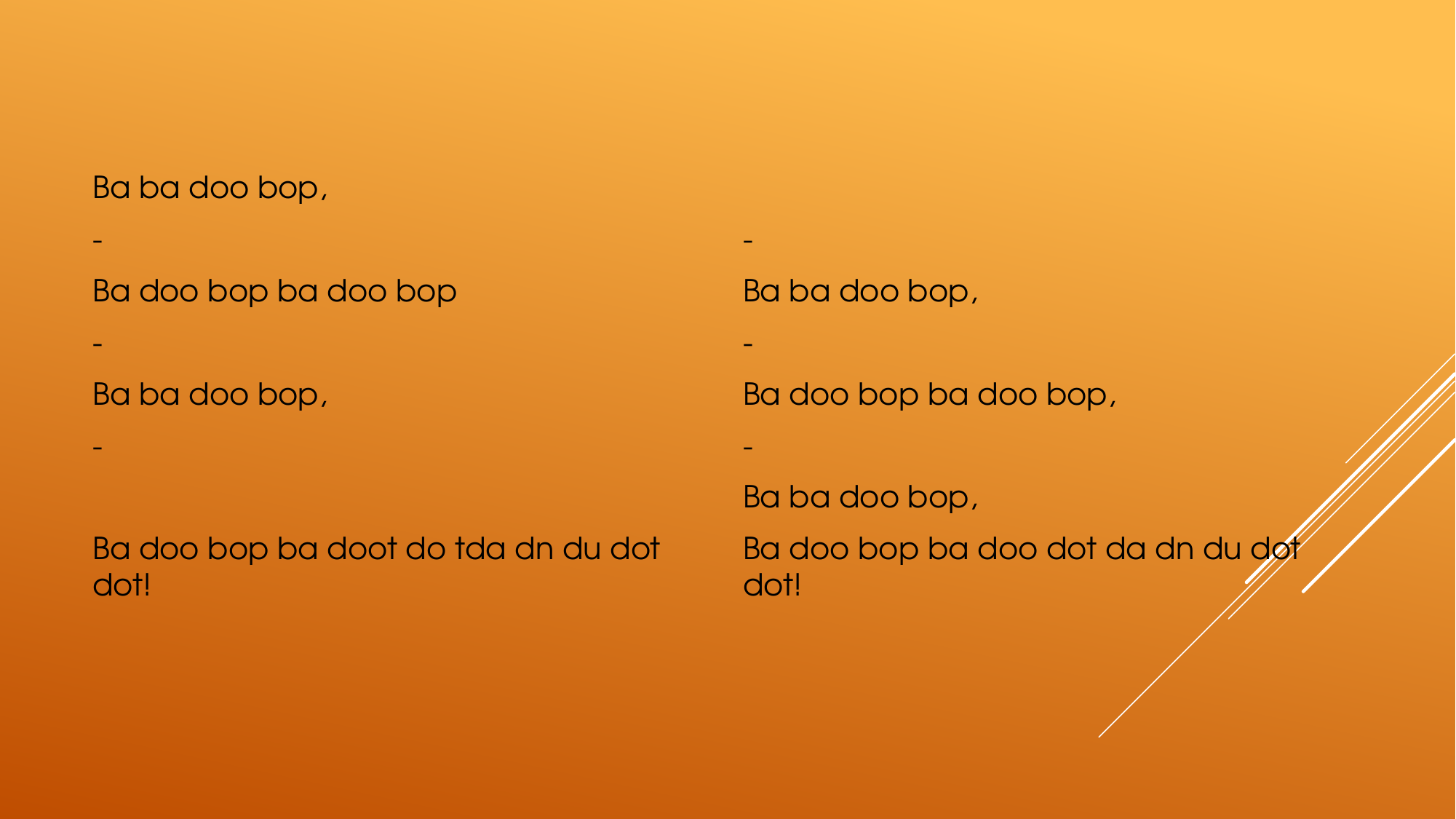

Ba ba doo bop,
-
Ba doo bop ba doo bop
-
Ba ba doo bop,
-

Ba doo bop ba doot do tda dn du dot dot!

-
Ba ba doo bop,
-
Ba doo bop ba doo bop,
-
Ba ba doo bop,
Ba doo bop ba doo dot da dn du dot dot!